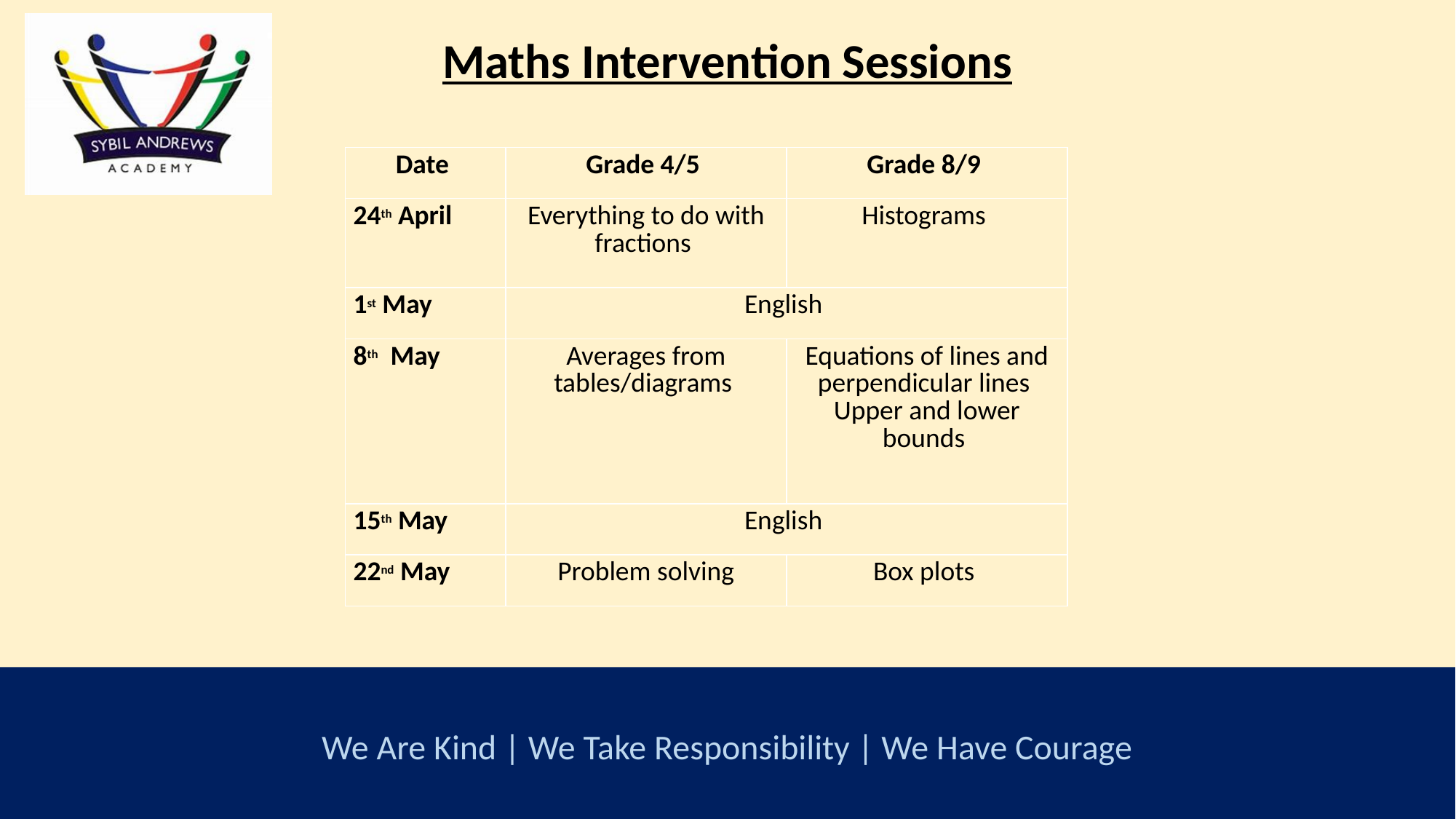

Maths Intervention Sessions
| Date | Grade 4/5 | Grade 8/9 |
| --- | --- | --- |
| 24th April | Everything to do with fractions | Histograms |
| 1st May | English |  |
| 8th  May | Averages from tables/diagrams | Equations of lines and perpendicular lines  Upper and lower bounds |
| 15th May | English |  |
| 22nd May | Problem solving | Box plots |